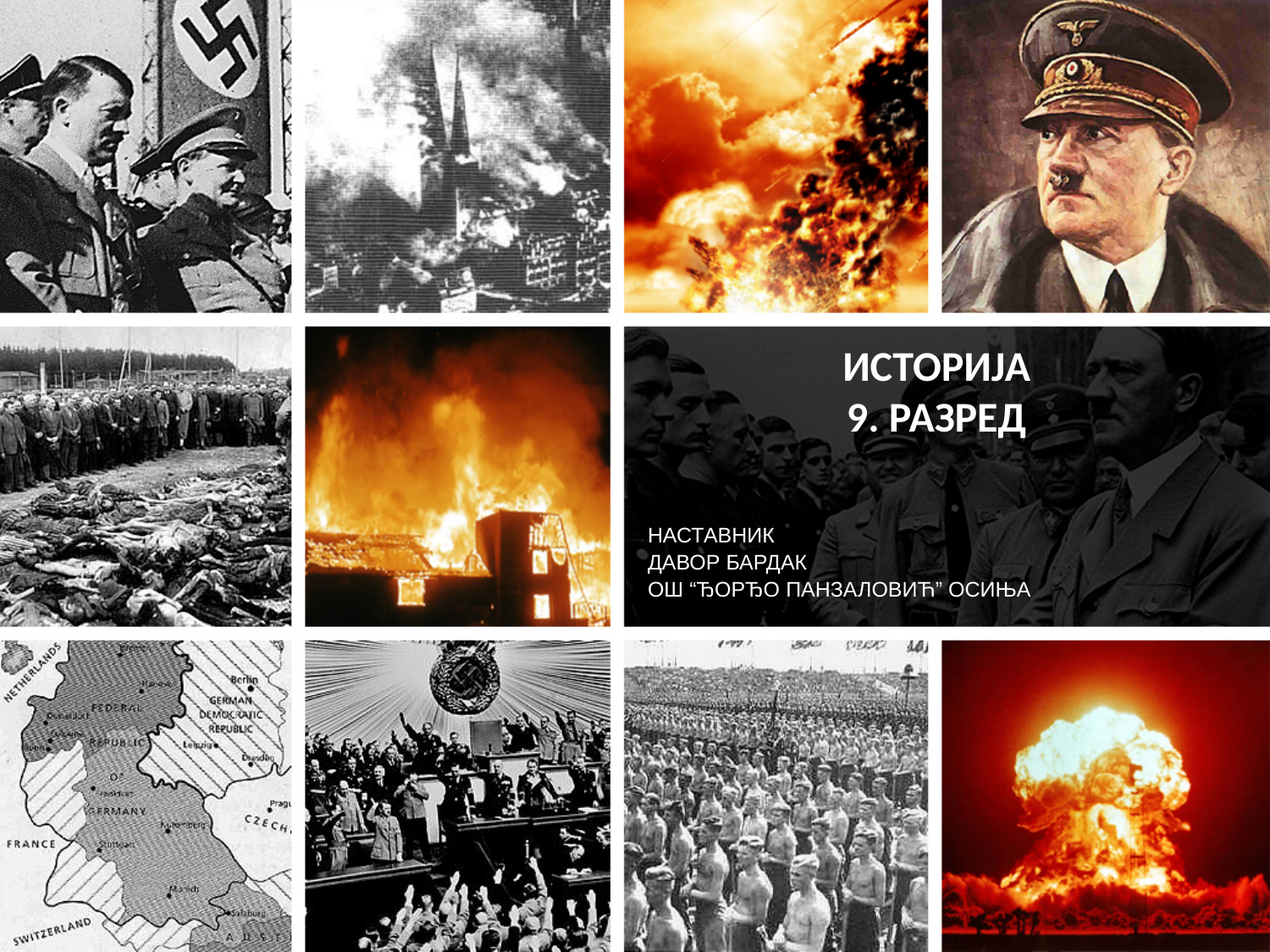

# ИСТОРИЈА 9. РАЗРЕД
НАСТАВНИК
ДАВОР БАРДАК
ОШ “ЂОРЂО ПАНЗАЛОВИЋ” ОСИЊА